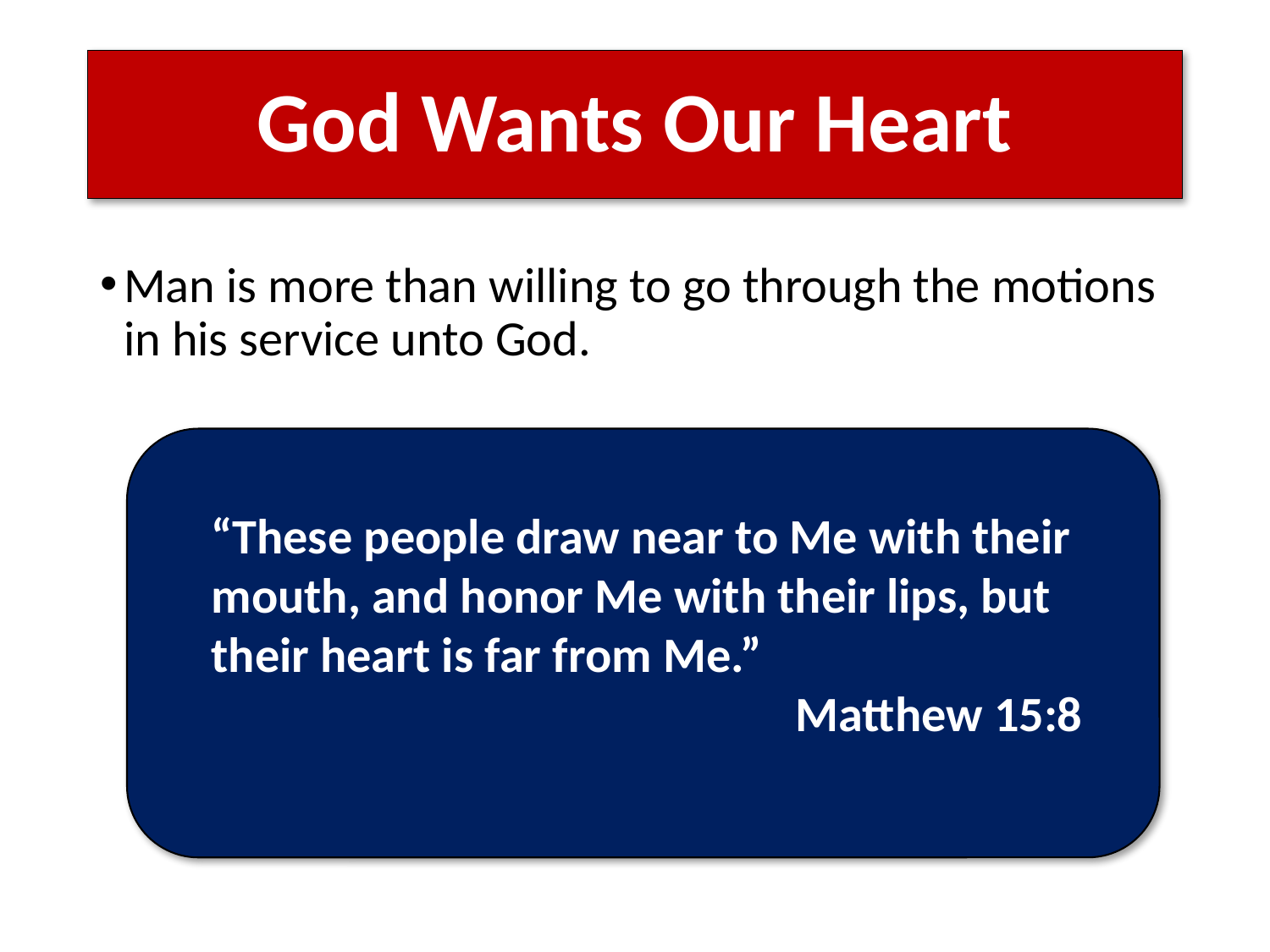

# God Wants Our Heart
Man is more than willing to go through the motions in his service unto God.

“These people draw near to Me with their mouth, and honor Me with their lips, but their heart is far from Me.”
Matthew 15:8